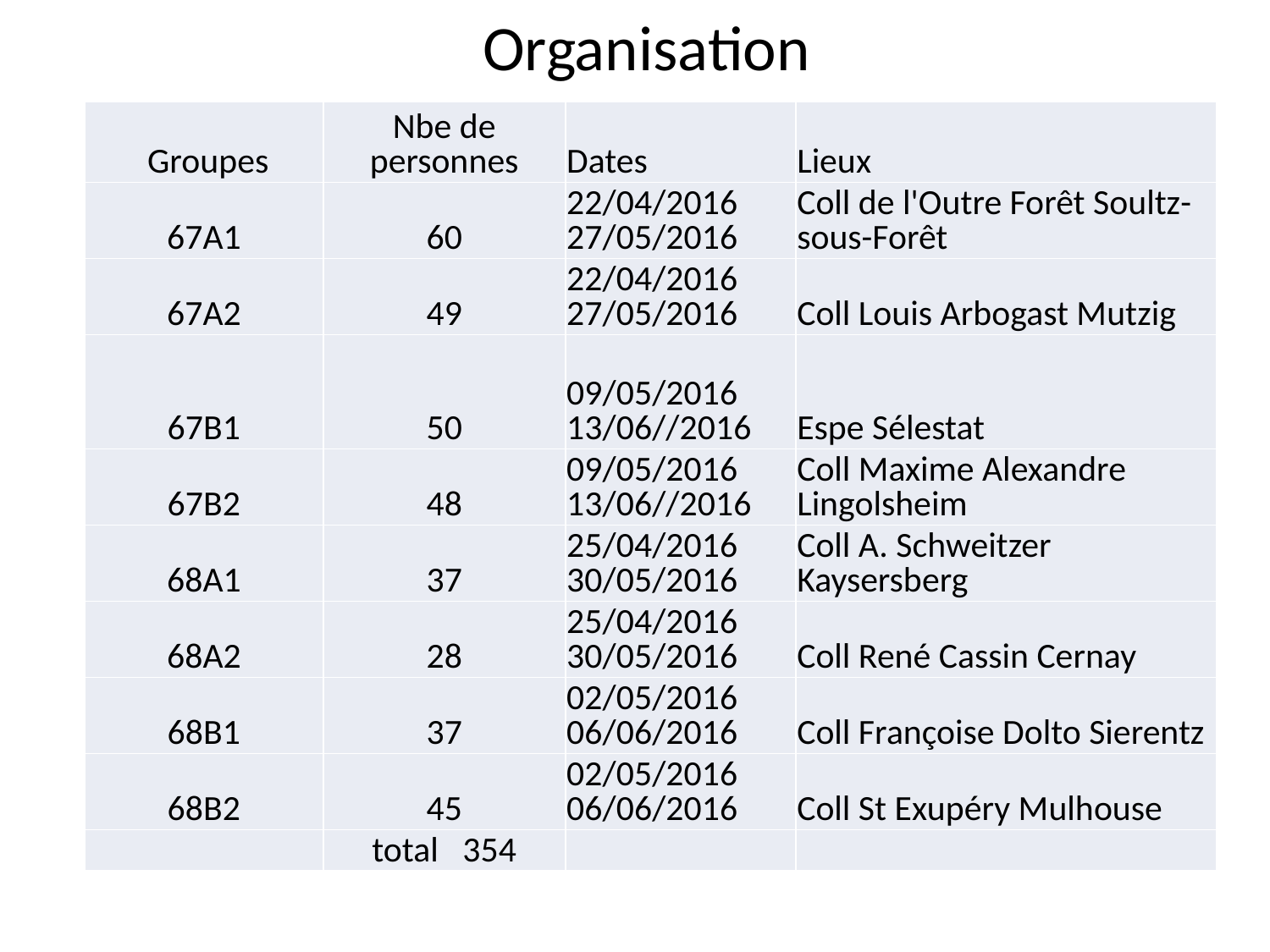

# Organisation
| Groupes | Nbe de personnes | Dates | Lieux |
| --- | --- | --- | --- |
| 67A1 | 60 | 22/04/2016 27/05/2016 | Coll de l'Outre Forêt Soultz-sous-Forêt |
| 67A2 | 49 | 22/04/2016 27/05/2016 | Coll Louis Arbogast Mutzig |
| 67B1 | 50 | 09/05/2016 13/06//2016 | Espe Sélestat |
| 67B2 | 48 | 09/05/2016 13/06//2016 | Coll Maxime Alexandre Lingolsheim |
| 68A1 | 37 | 25/04/2016 30/05/2016 | Coll A. Schweitzer Kaysersberg |
| 68A2 | 28 | 25/04/2016 30/05/2016 | Coll René Cassin Cernay |
| 68B1 | 37 | 02/05/2016 06/06/2016 | Coll Françoise Dolto Sierentz |
| 68B2 | 45 | 02/05/2016 06/06/2016 | Coll St Exupéry Mulhouse |
|  | total 354 |  |  |